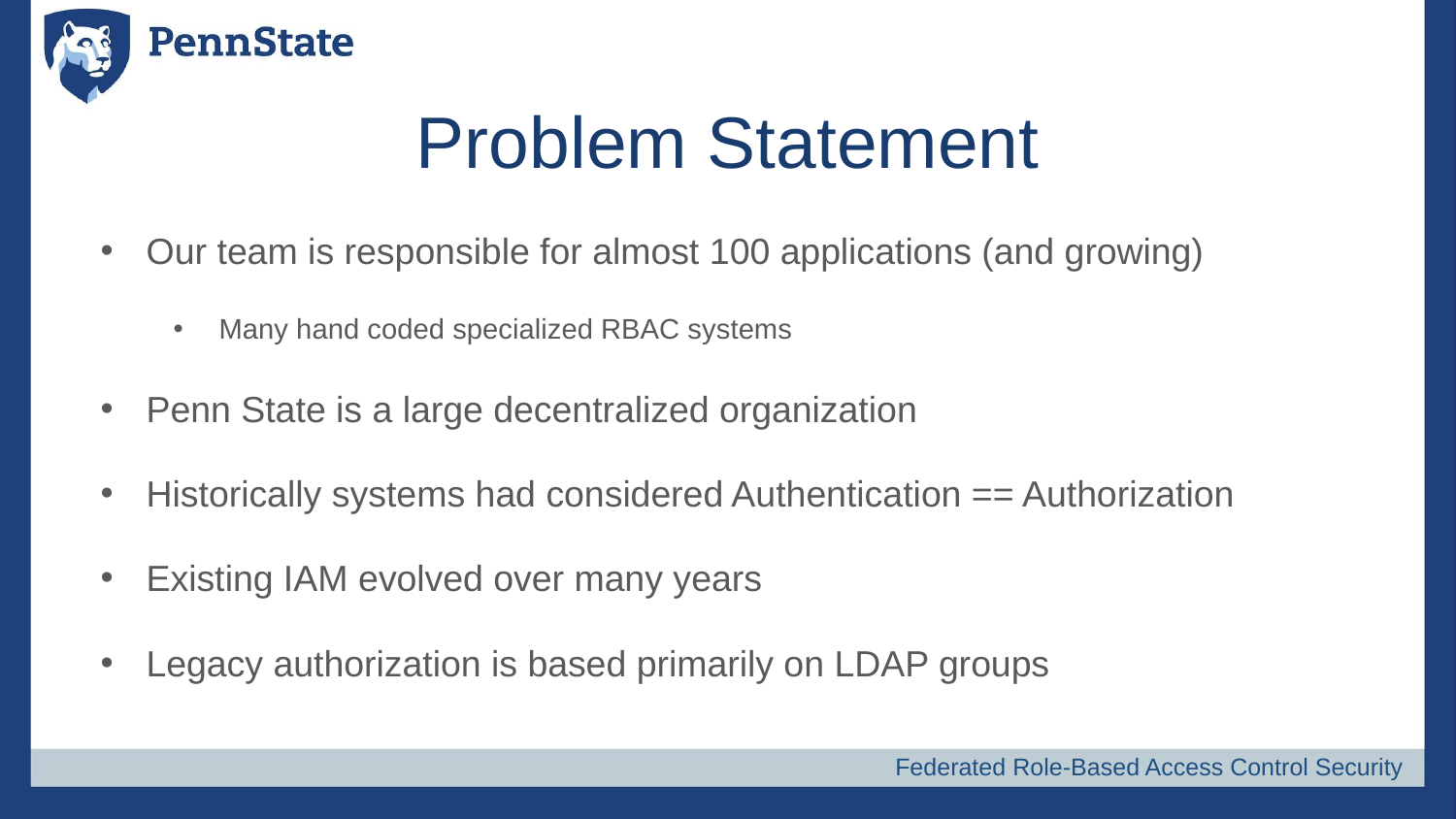

# Problem Statement
Our team is responsible for almost 100 applications (and growing)
Many hand coded specialized RBAC systems
Penn State is a large decentralized organization
Historically systems had considered Authentication == Authorization
Existing IAM evolved over many years
Legacy authorization is based primarily on LDAP groups